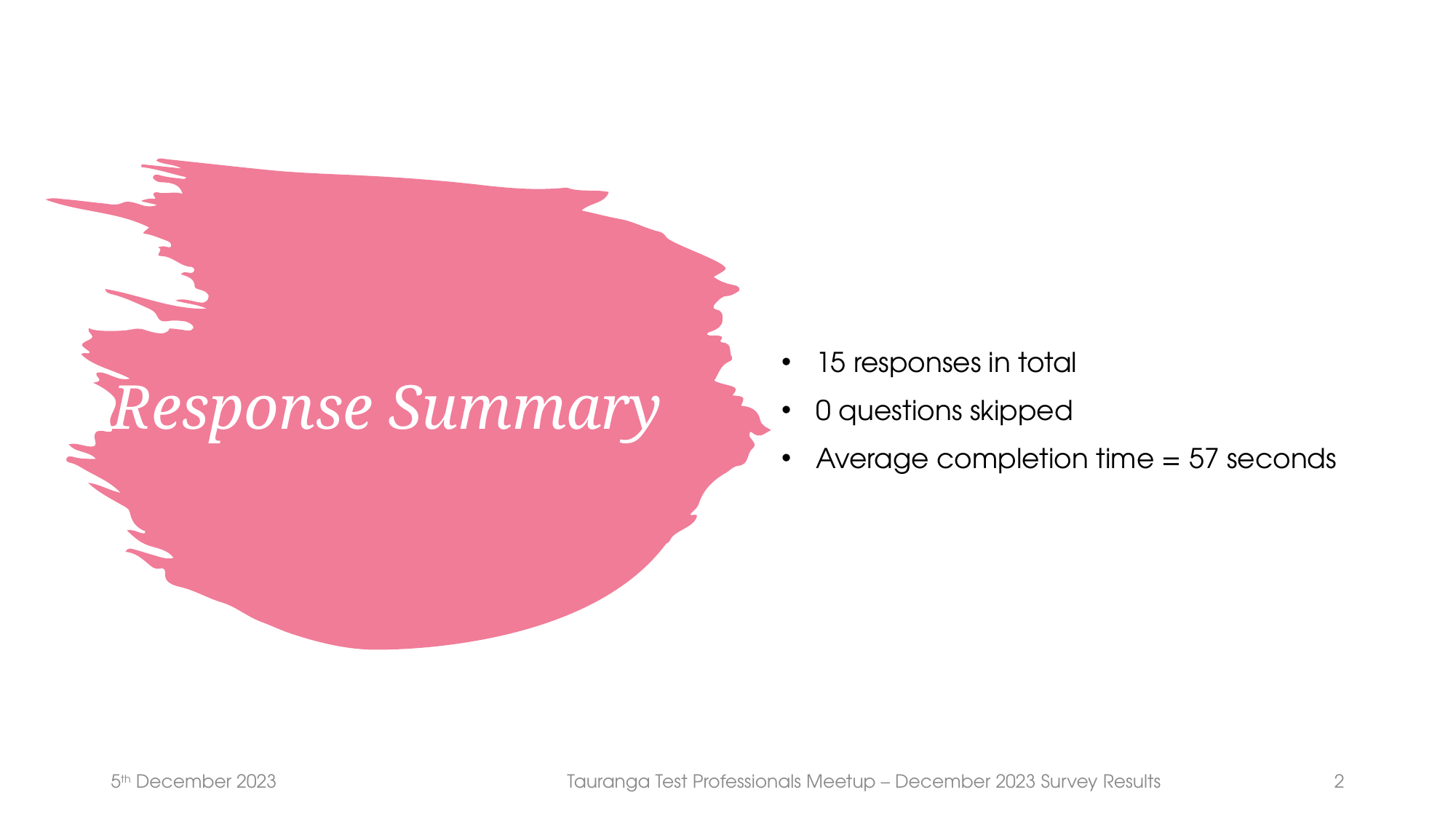

15 responses in total
0 questions skipped
Average completion time = 57 seconds
# Response Summary
5th December 2023
Tauranga Test Professionals Meetup – December 2023 Survey Results
2